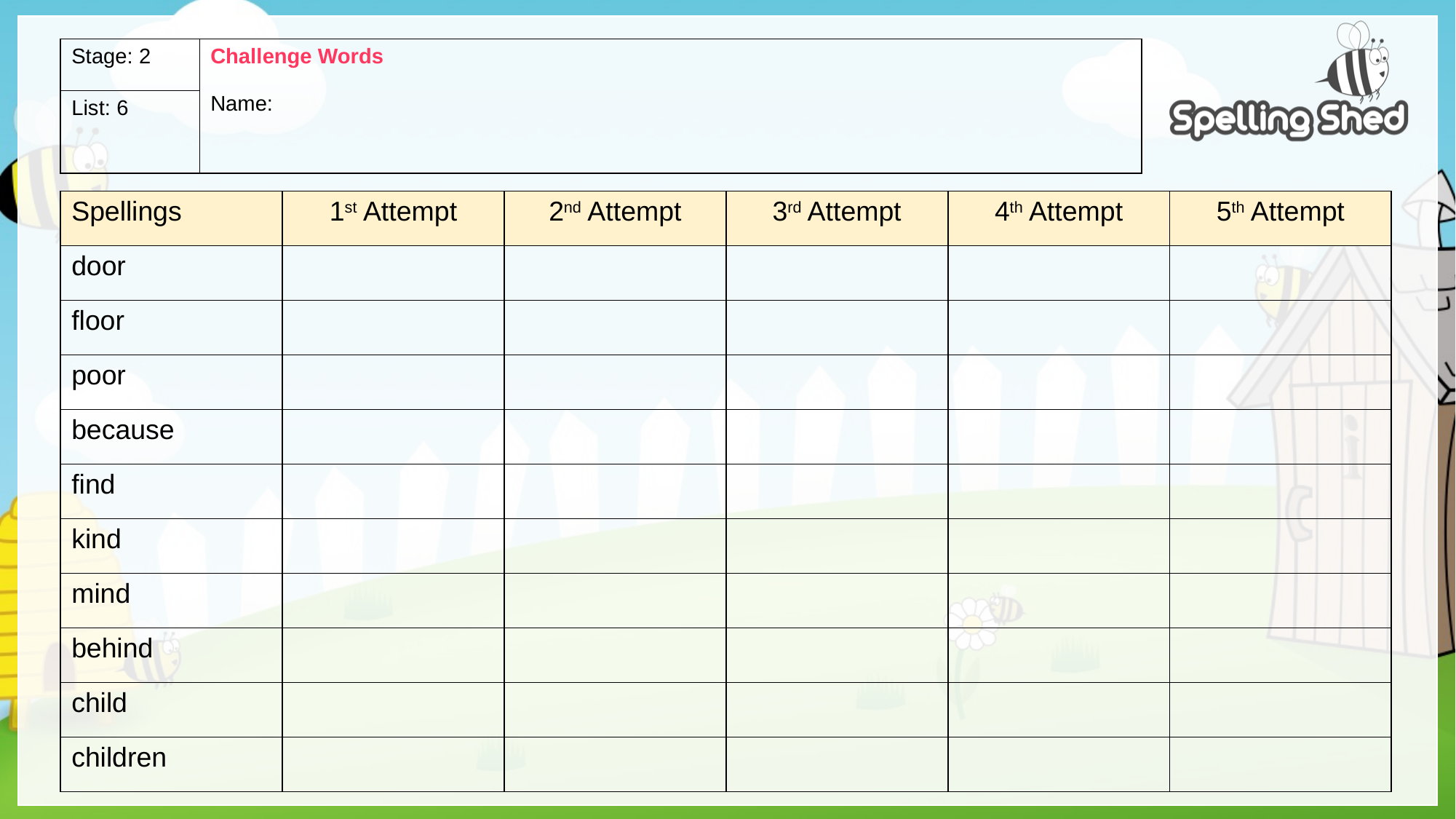

| Stage: 2 | Challenge Words Name: |
| --- | --- |
| List: 6 |  |
| Spellings | 1st Attempt | 2nd Attempt | 3rd Attempt | 4th Attempt | 5th Attempt |
| --- | --- | --- | --- | --- | --- |
| door |  |  |  |  |  |
| floor |  |  |  |  |  |
| poor |  |  |  |  |  |
| because |  |  |  |  |  |
| find |  |  |  |  |  |
| kind |  |  |  |  |  |
| mind |  |  |  |  |  |
| behind |  |  |  |  |  |
| child |  |  |  |  |  |
| children |  |  |  |  |  |